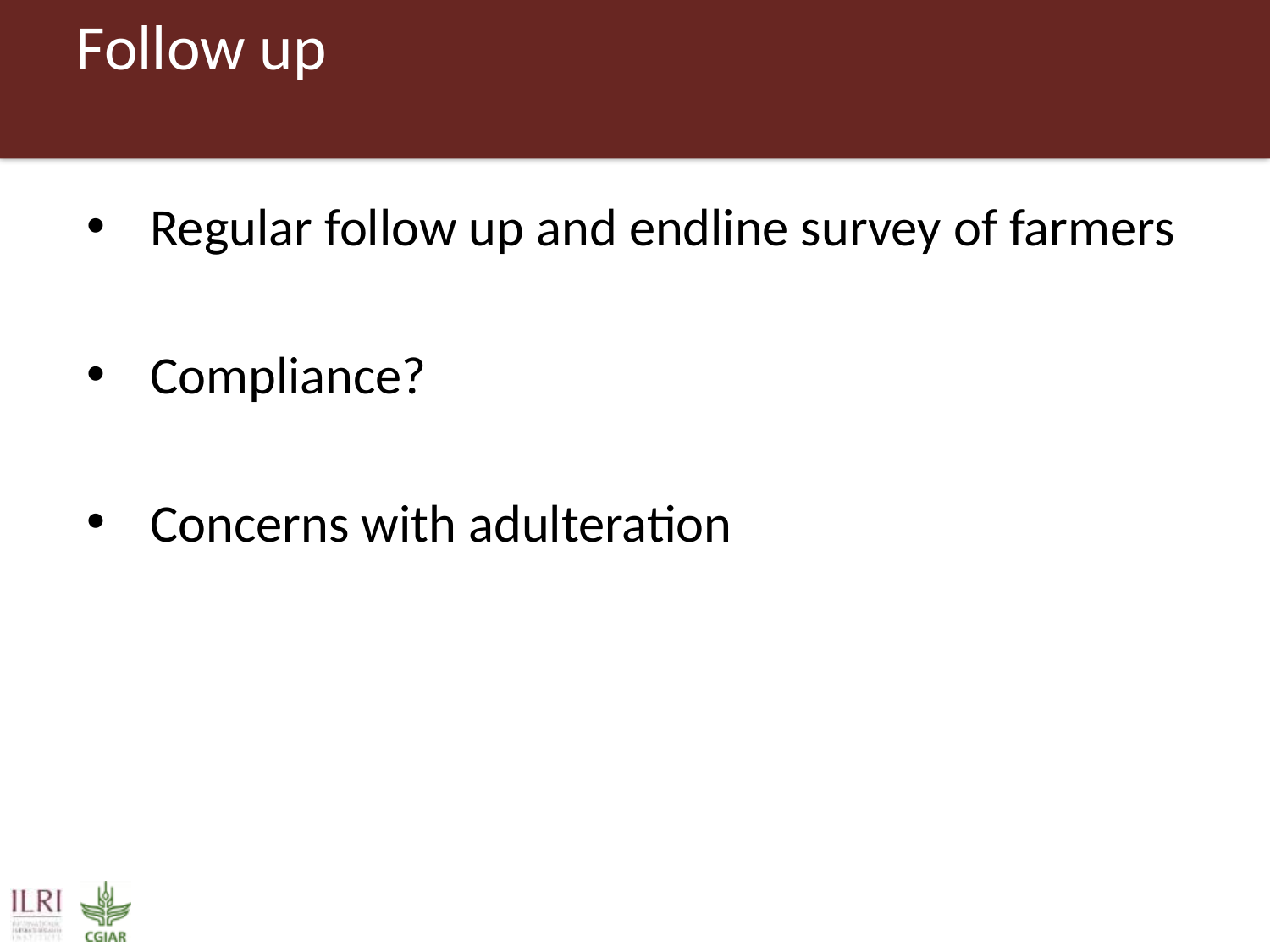

# Follow up
Regular follow up and endline survey of farmers
Compliance?
Concerns with adulteration